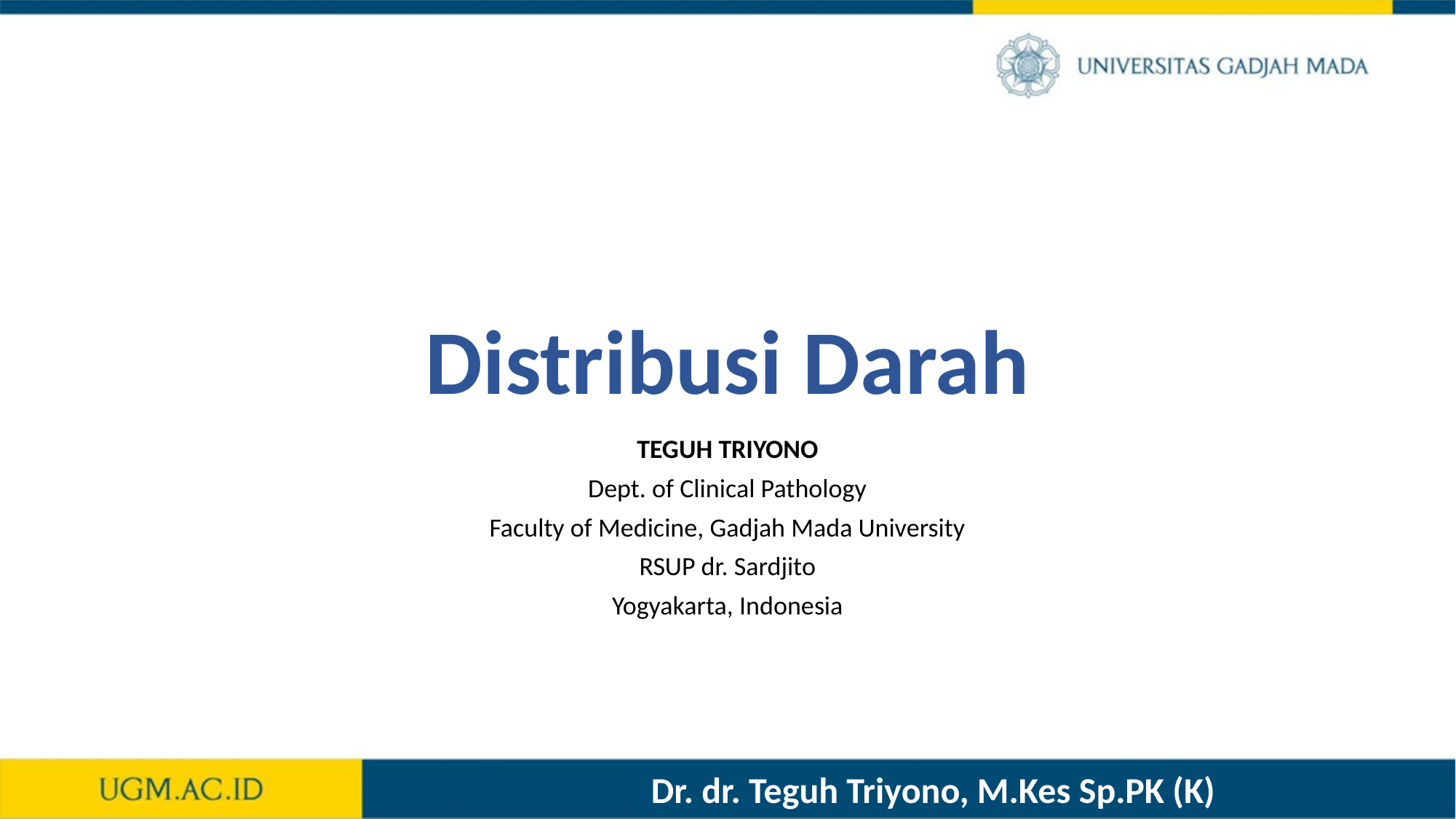

# Distribusi Darah
TEGUH TRIYONO
Dept. of Clinical Pathology
Faculty of Medicine, Gadjah Mada University
RSUP dr. Sardjito
Yogyakarta, Indonesia

Dr. dr. Teguh Triyono, M.Kes Sp.PK (K)